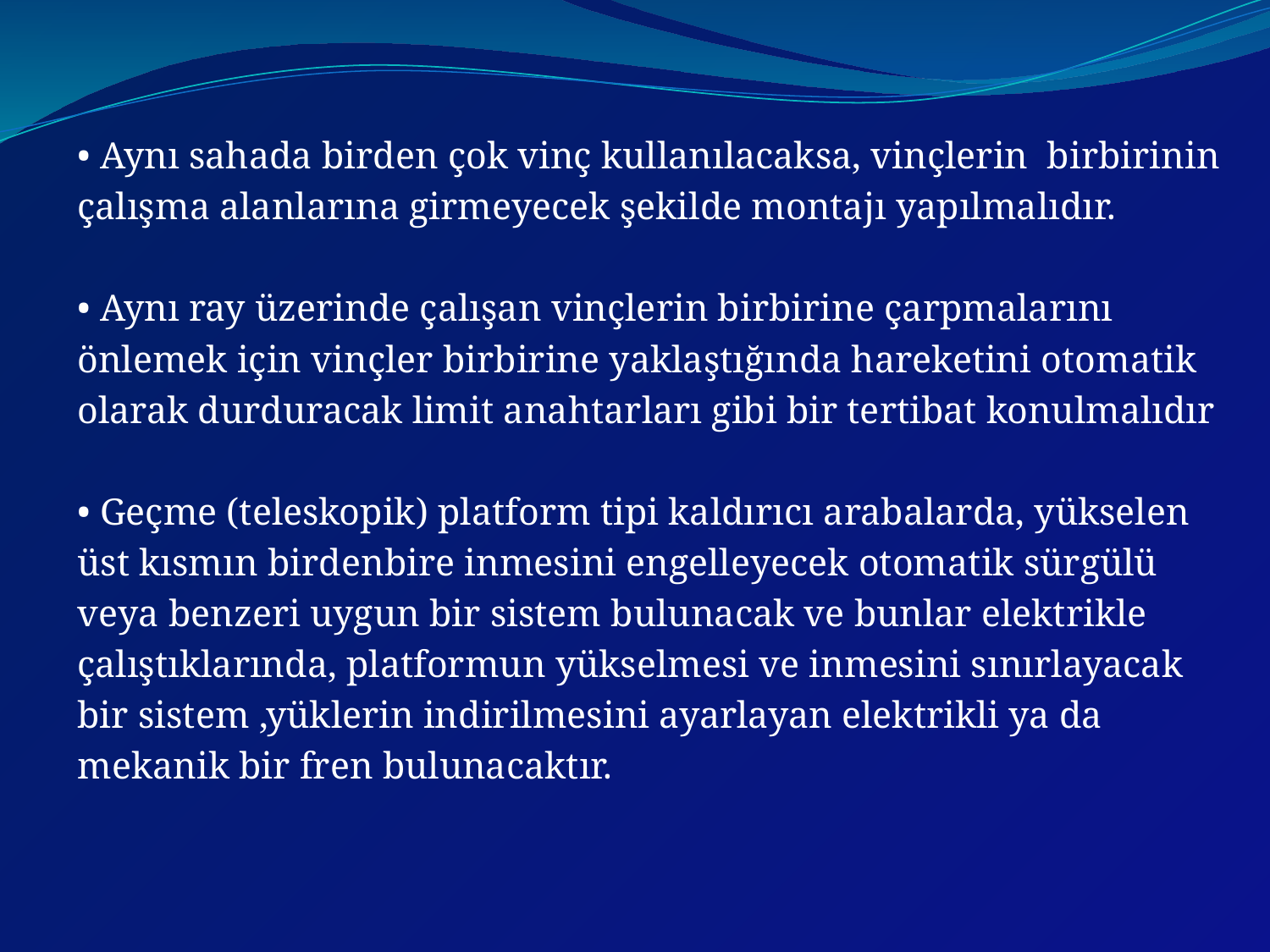

• Aynı sahada birden çok vinç kullanılacaksa, vinçlerin  birbirinin
çalışma alanlarına girmeyecek şekilde montajı yapılmalıdır.

• Aynı ray üzerinde çalışan vinçlerin birbirine çarpmalarını
önlemek için vinçler birbirine yaklaştığında hareketini otomatik
olarak durduracak limit anahtarları gibi bir tertibat konulmalıdır

• Geçme (teleskopik) platform tipi kaldırıcı arabalarda, yükselen
üst kısmın birdenbire inmesini engelleyecek otomatik sürgülü
veya benzeri uygun bir sistem bulunacak ve bunlar elektrikle
çalıştıklarında, platformun yükselmesi ve inmesini sınırlayacak
bir sistem ,yüklerin indirilmesini ayarlayan elektrikli ya da
mekanik bir fren bulunacaktır.